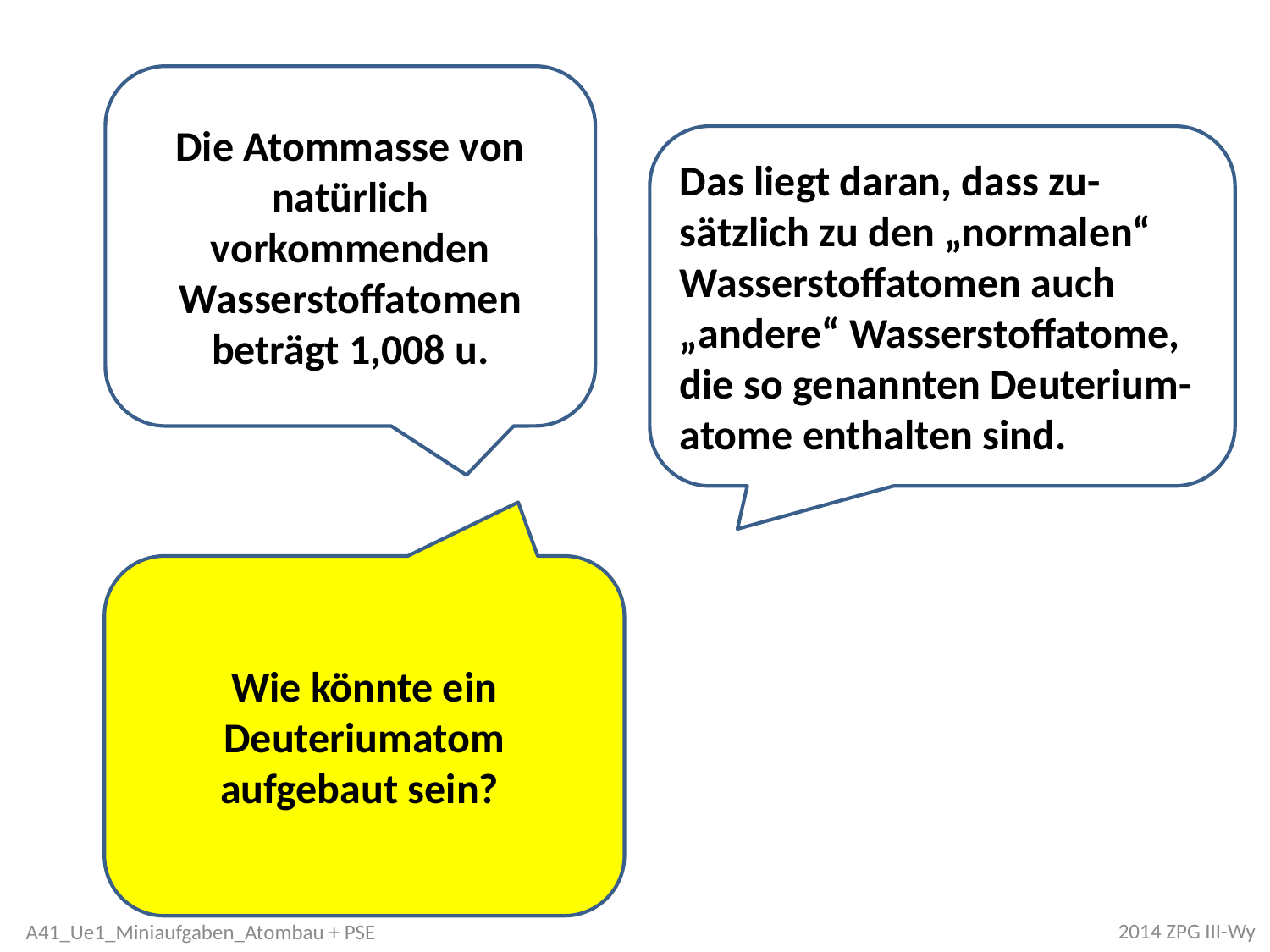

Die Atommasse von natürlich vorkommenden Wasserstoffatomen beträgt 1,008 u.
Das liegt daran, dass zu-sätzlich zu den „normalen“ Wasserstoffatomen auch „andere“ Wasserstoffatome, die so genannten Deuterium-atome enthalten sind.
Wie könnte ein Deuteriumatom aufgebaut sein?
2014 ZPG III-Wy
A41_Ue1_Miniaufgaben_Atombau + PSE